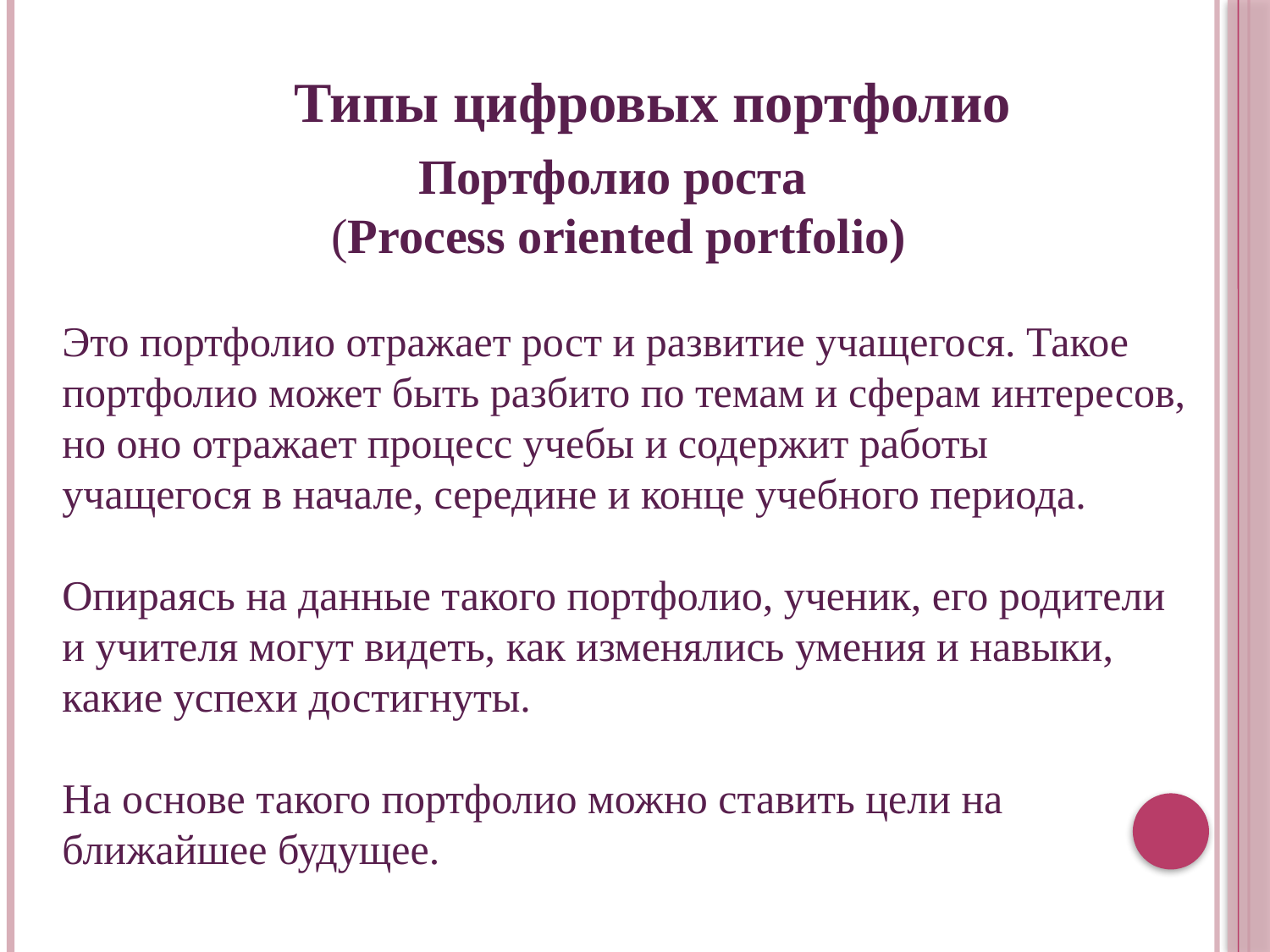

Типы цифровых портфолио
Портфолио роста
(Process oriented portfolio)

Это портфолио отражает рост и развитие учащегося. Такое портфолио может быть разбито по темам и сферам интересов, но оно отражает процесс учебы и содержит работы учащегося в начале, середине и конце учебного периода.

Опираясь на данные такого портфолио, ученик, его родители и учителя могут видеть, как изменялись умения и навыки, какие успехи достигнуты.

На основе такого портфолио можно ставить цели на ближайшее будущее.